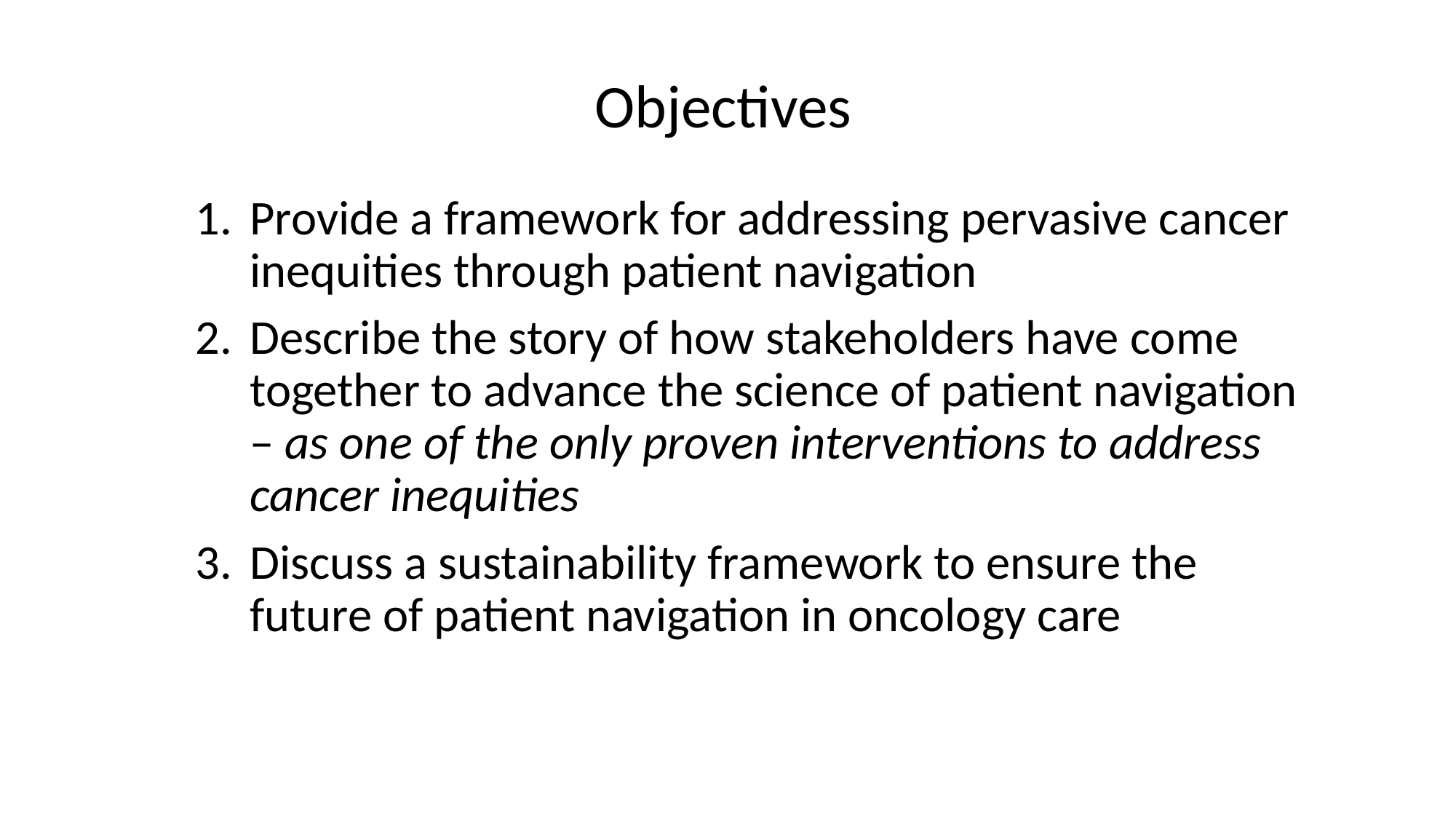

# Objectives
Provide a framework for addressing pervasive cancer inequities through patient navigation
Describe the story of how stakeholders have come together to advance the science of patient navigation – as one of the only proven interventions to address cancer inequities
Discuss a sustainability framework to ensure the future of patient navigation in oncology care